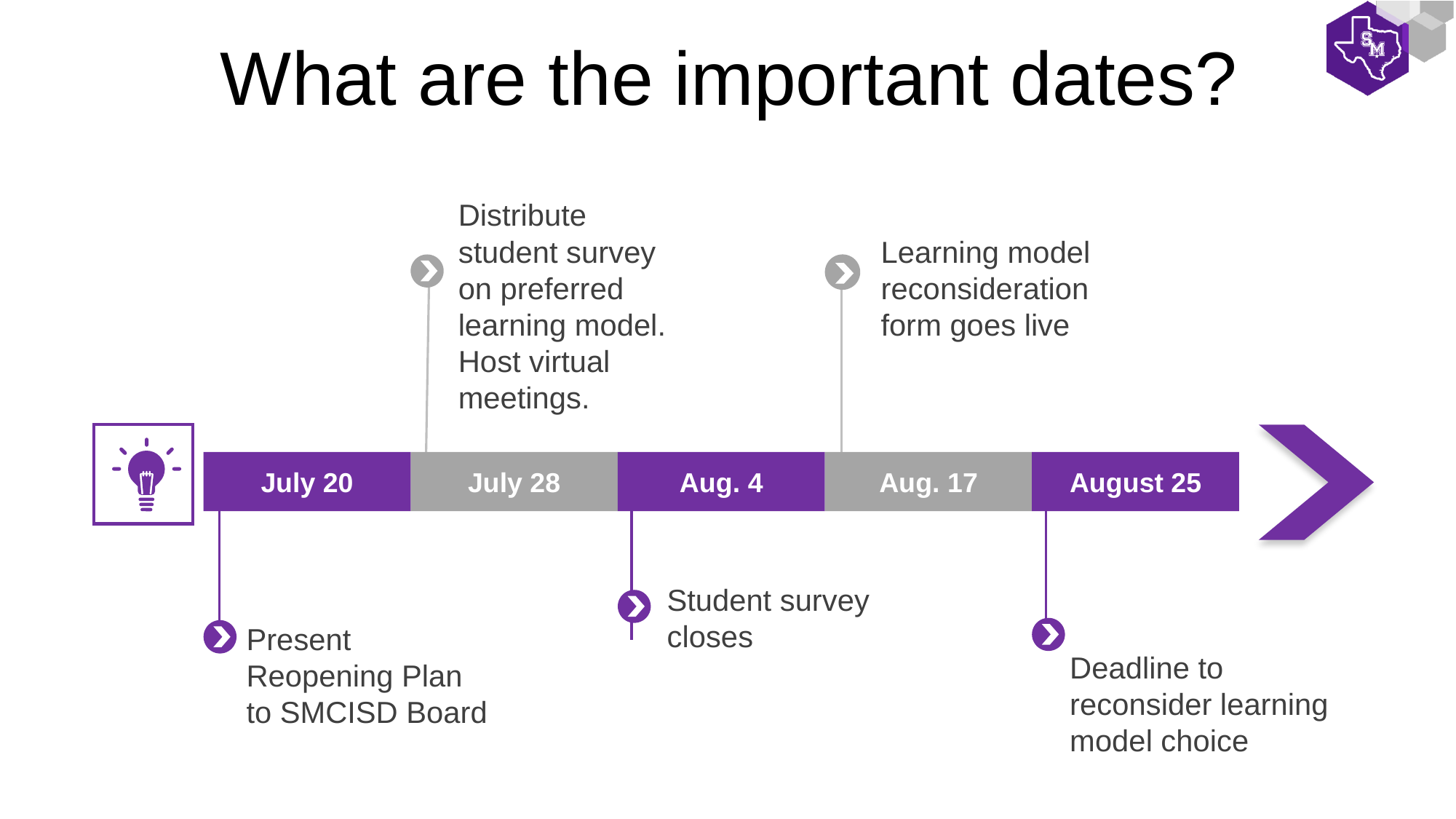

What are the important dates?
Distribute student survey on preferred learning model. Host virtual meetings.

Learning model reconsideration form goes live

July 20
July 28
Aug. 17
August 25
Aug. 4
Student survey closes

Present Reopening Plan to SMCISD Board

Deadline to reconsider learning model choice